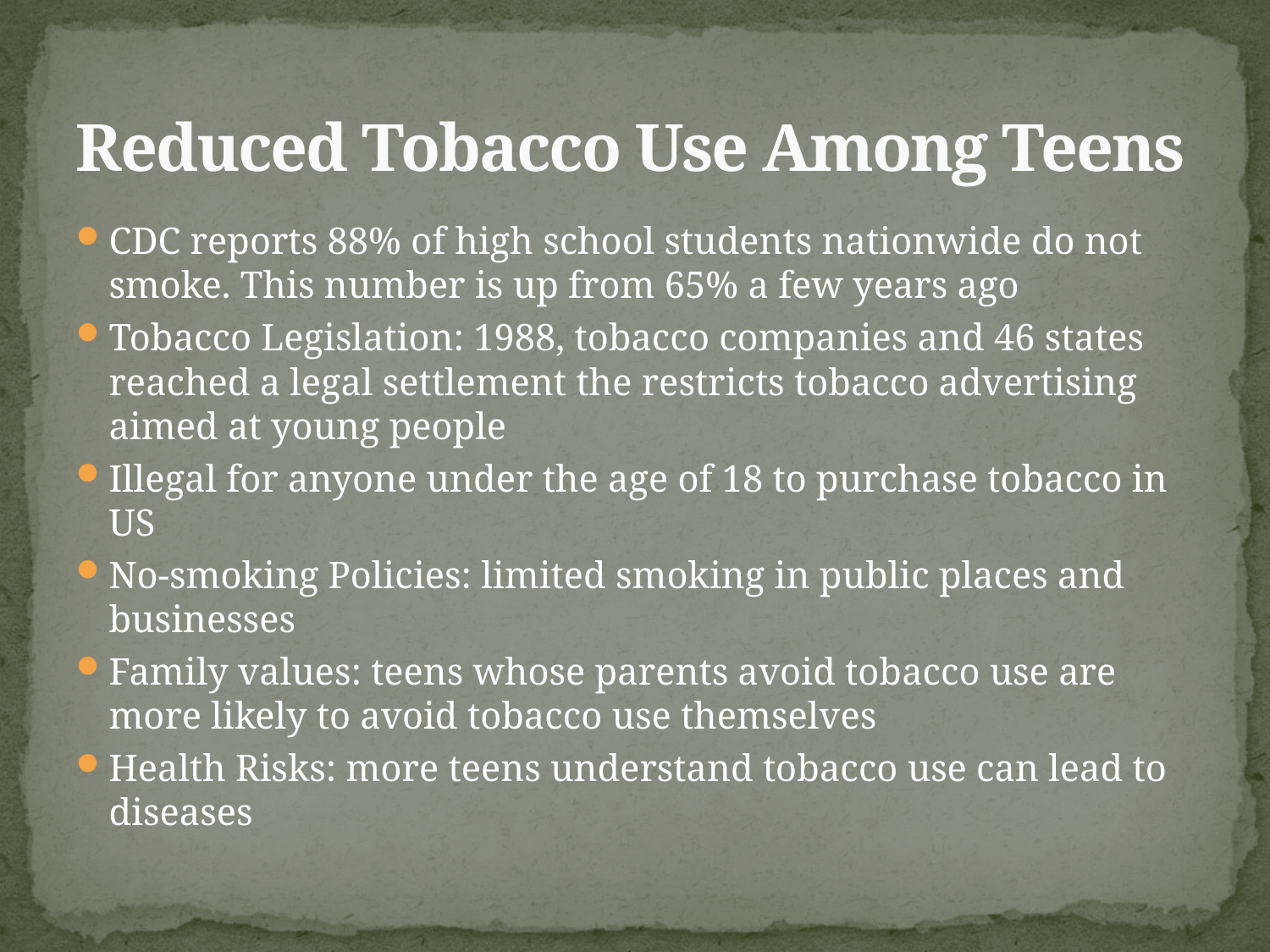

# Reduced Tobacco Use Among Teens
CDC reports 88% of high school students nationwide do not smoke. This number is up from 65% a few years ago
Tobacco Legislation: 1988, tobacco companies and 46 states reached a legal settlement the restricts tobacco advertising aimed at young people
Illegal for anyone under the age of 18 to purchase tobacco in US
No-smoking Policies: limited smoking in public places and businesses
Family values: teens whose parents avoid tobacco use are more likely to avoid tobacco use themselves
Health Risks: more teens understand tobacco use can lead to diseases